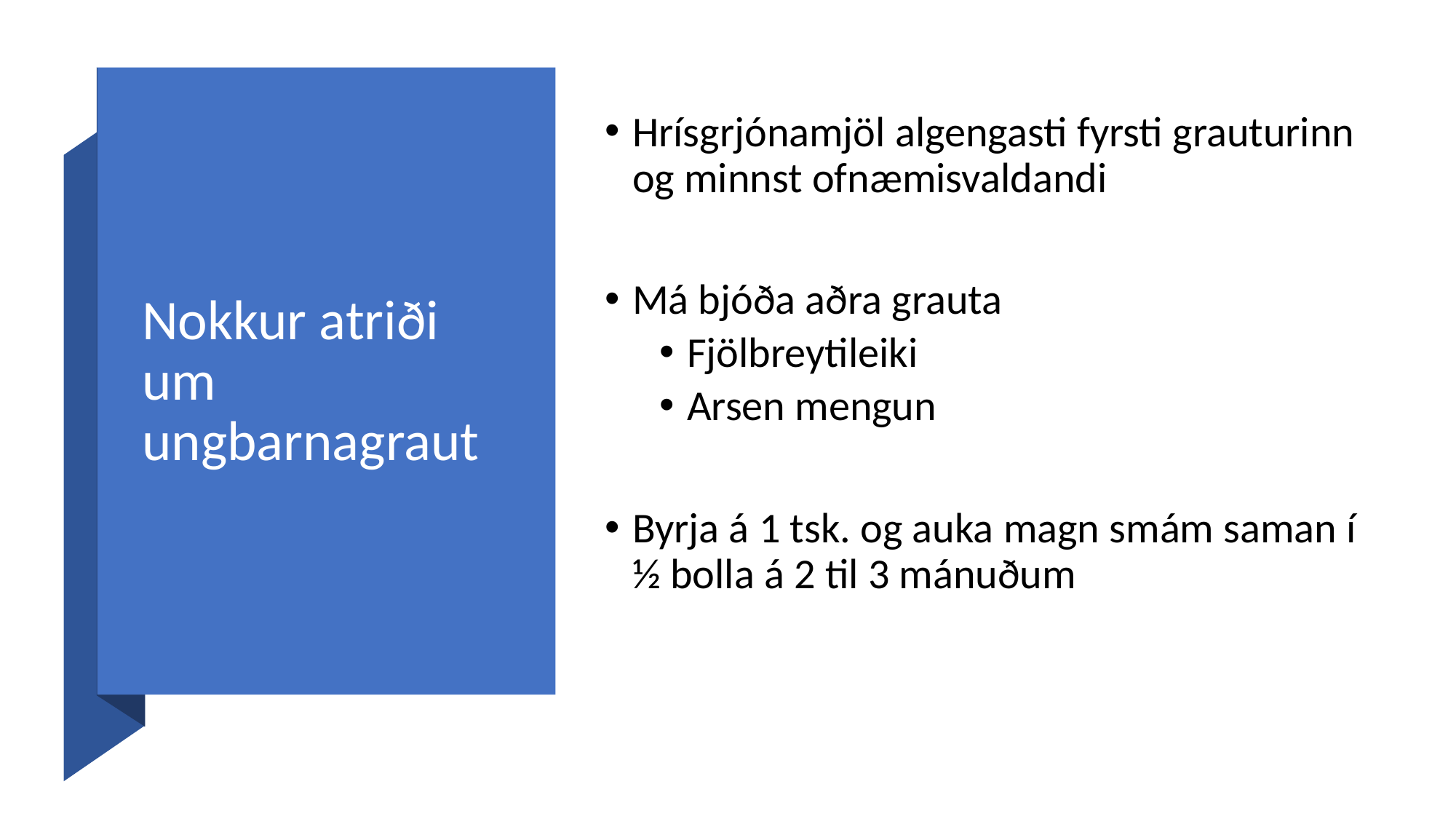

Hrísgrjónamjöl algengasti fyrsti grauturinn og minnst ofnæmisvaldandi

Má bjóða aðra grauta
Fjölbreytileiki
Arsen mengun

Byrja á 1 tsk. og auka magn smám saman í ½ bolla á 2 til 3 mánuðum

# Nokkur atriði um ungbarnagraut